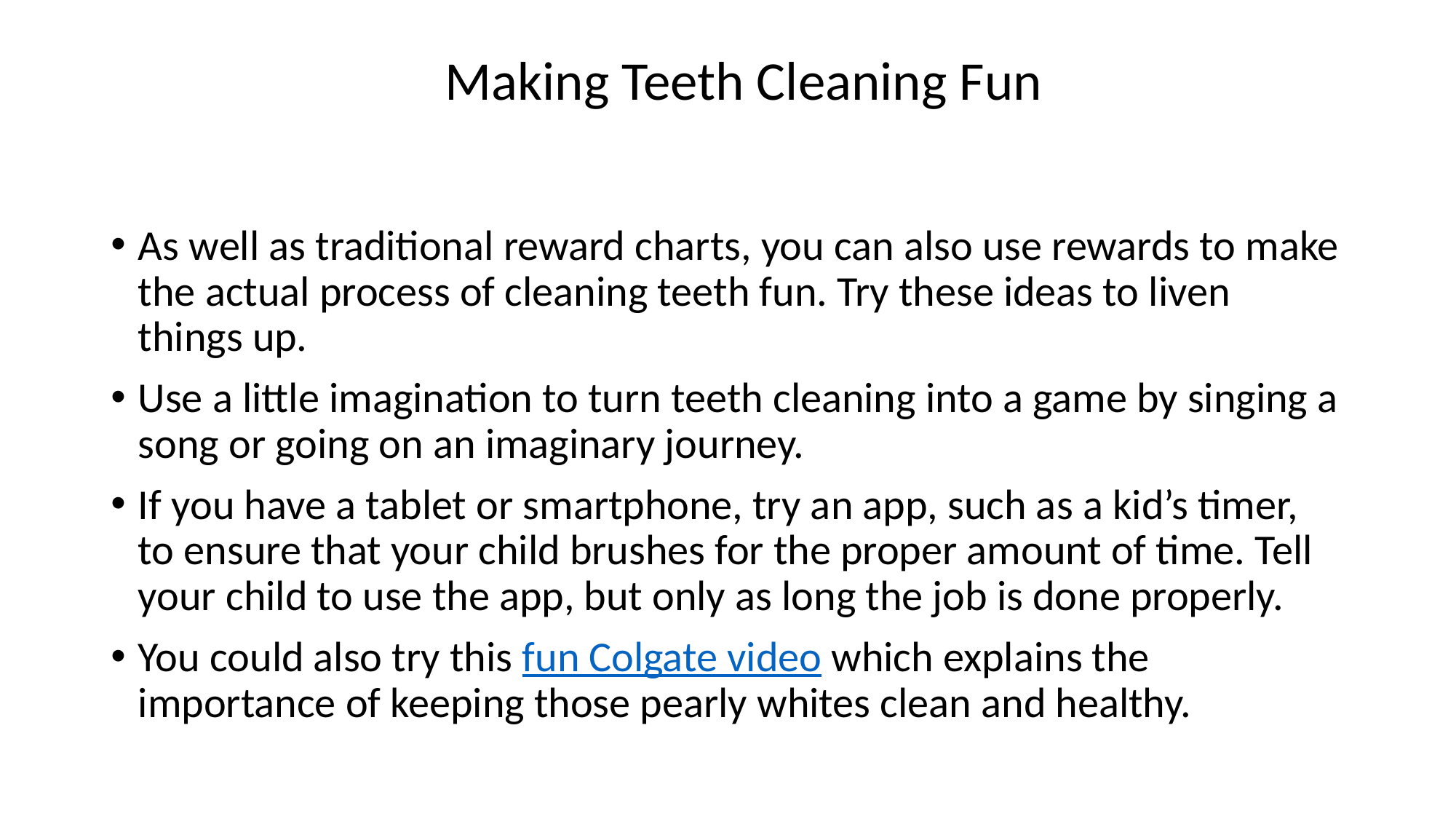

# Making Teeth Cleaning Fun
As well as traditional reward charts, you can also use rewards to make the actual process of cleaning teeth fun. Try these ideas to liven things up.
Use a little imagination to turn teeth cleaning into a game by singing a song or going on an imaginary journey.
If you have a tablet or smartphone, try an app, such as a kid’s timer, to ensure that your child brushes for the proper amount of time. Tell your child to use the app, but only as long the job is done properly.
You could also try this fun Colgate video which explains the importance of keeping those pearly whites clean and healthy.